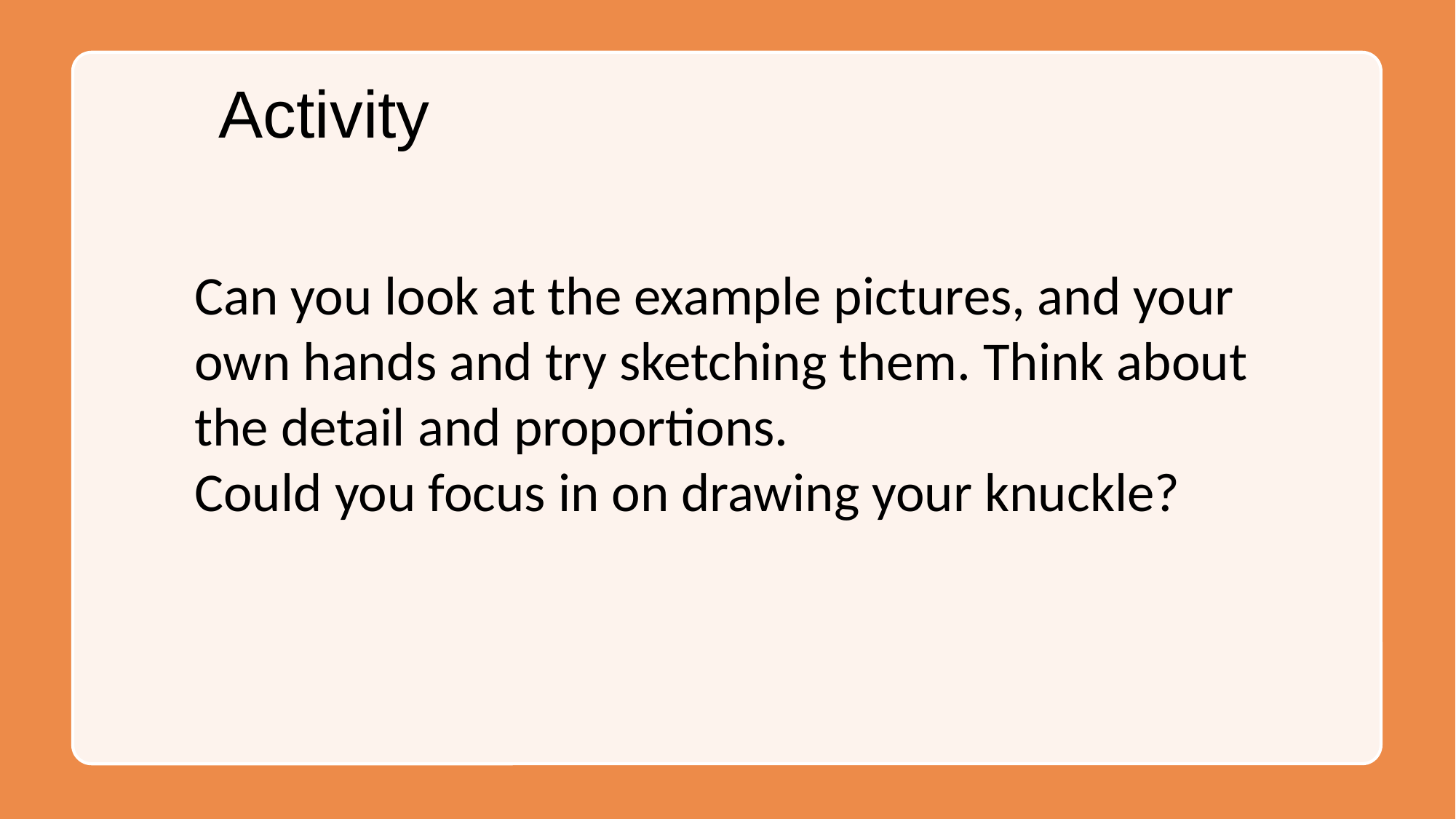

# Activity
Can you look at the example pictures, and your own hands and try sketching them. Think about the detail and proportions.
Could you focus in on drawing your knuckle?